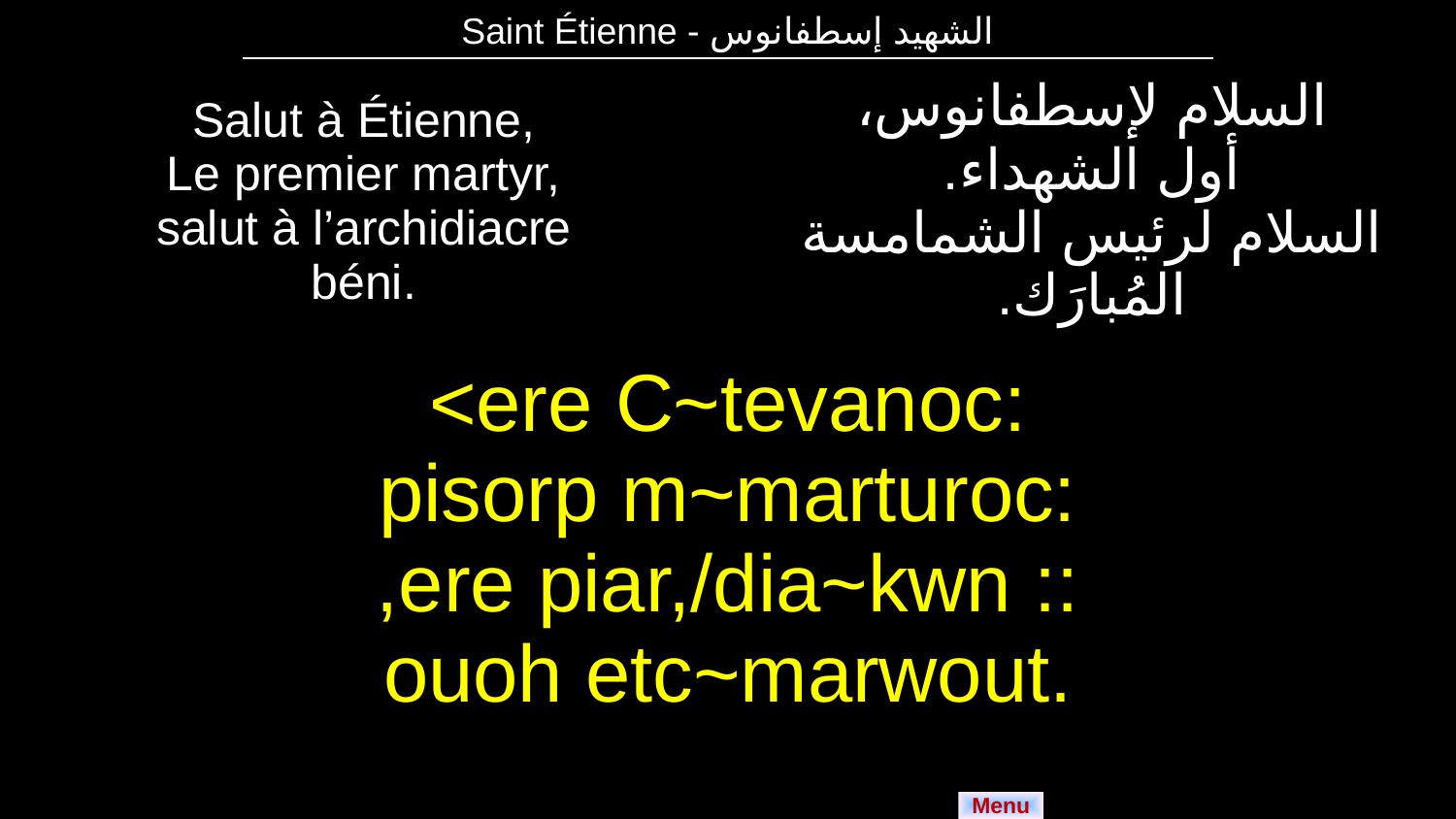

| Saint Étienne - الشهيد إسطفانوس |
| --- |
| Salut à Étienne, Le premier martyr, salut à l’archidiacre béni. | السلام لإسطفانوس، أول الشهداء. السلام لرئيس الشمامسة المُبارَك. |
| --- | --- |
| <ere C~tevanoc: pisorp m~marturoc: ,ere piar,/dia~kwn :: ouoh etc~marwout. |  |